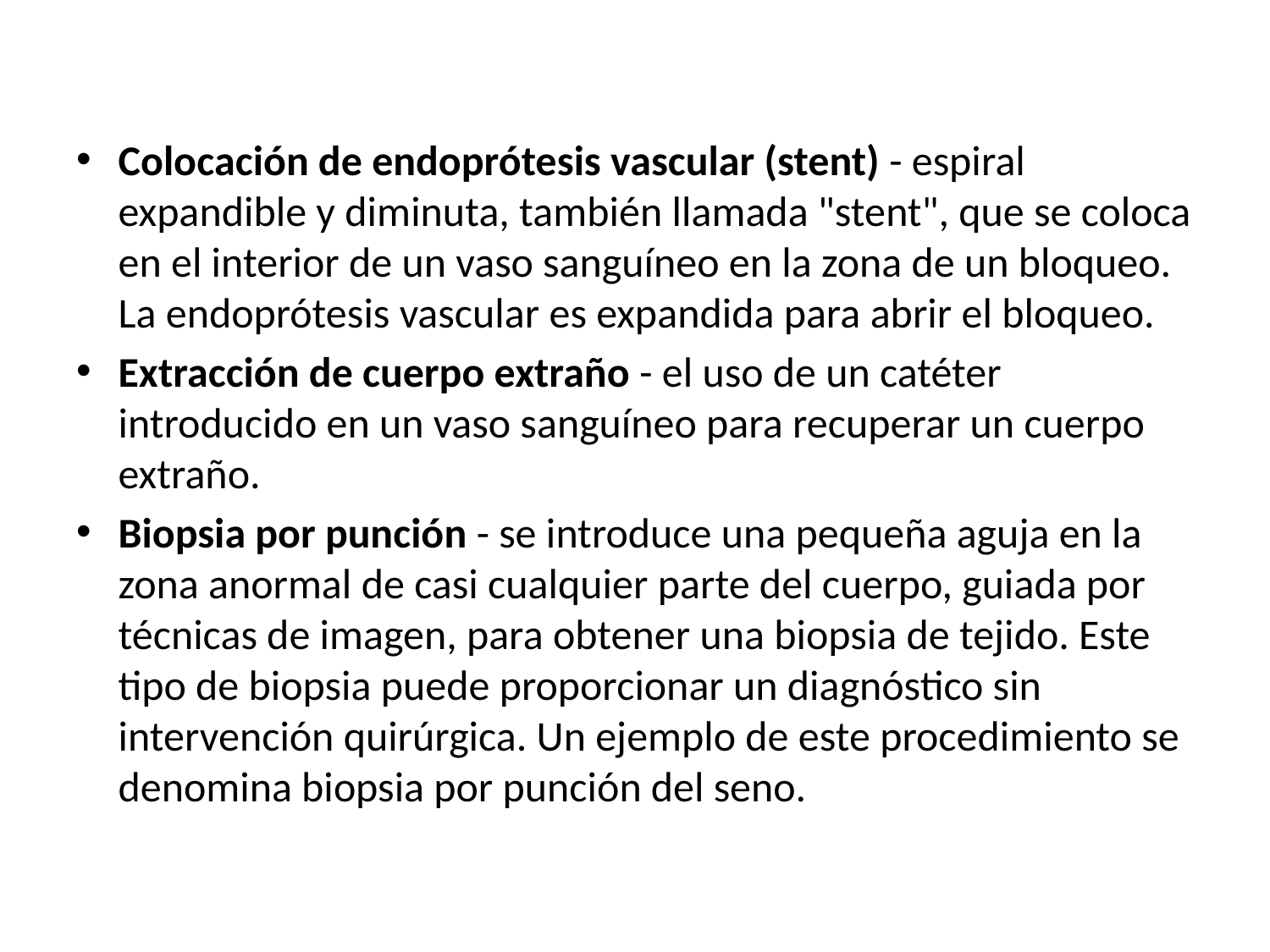

Colocación de endoprótesis vascular (stent) - espiral expandible y diminuta, también llamada "stent", que se coloca en el interior de un vaso sanguíneo en la zona de un bloqueo. La endoprótesis vascular es expandida para abrir el bloqueo.
Extracción de cuerpo extraño - el uso de un catéter introducido en un vaso sanguíneo para recuperar un cuerpo extraño.
Biopsia por punción - se introduce una pequeña aguja en la zona anormal de casi cualquier parte del cuerpo, guiada por técnicas de imagen, para obtener una biopsia de tejido. Este tipo de biopsia puede proporcionar un diagnóstico sin intervención quirúrgica. Un ejemplo de este procedimiento se denomina biopsia por punción del seno.